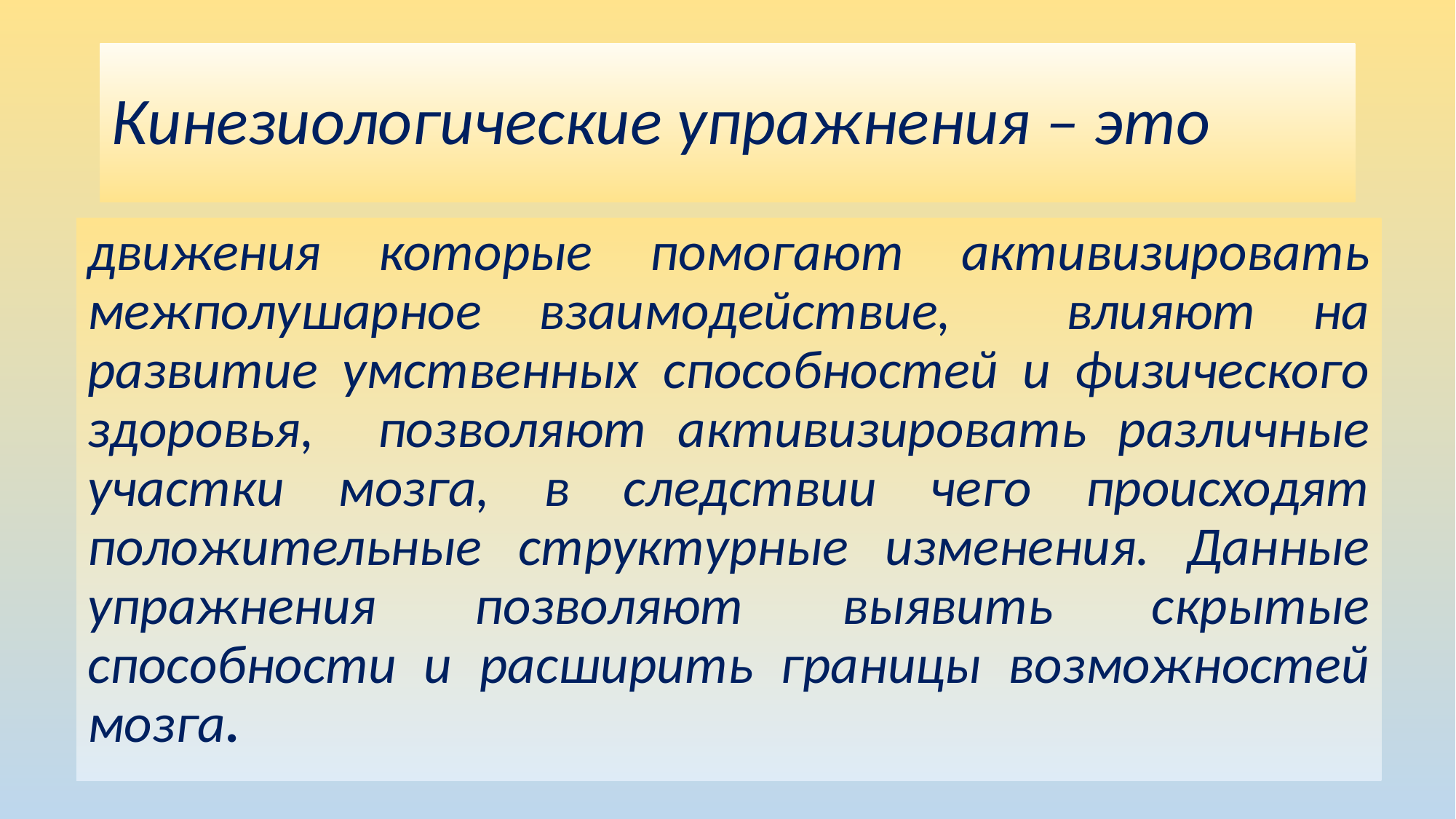

# Кинезиологические упражнения – это
движения которые помогают активизировать межполушарное взаимодействие,  влияют на развитие умственных способностей и физического здоровья,  позволяют активизировать различные участки мозга, в следствии чего происходят положительные структурные изменения. Данные упражнения позволяют выявить скрытые способности и расширить границы возможностей мозга.